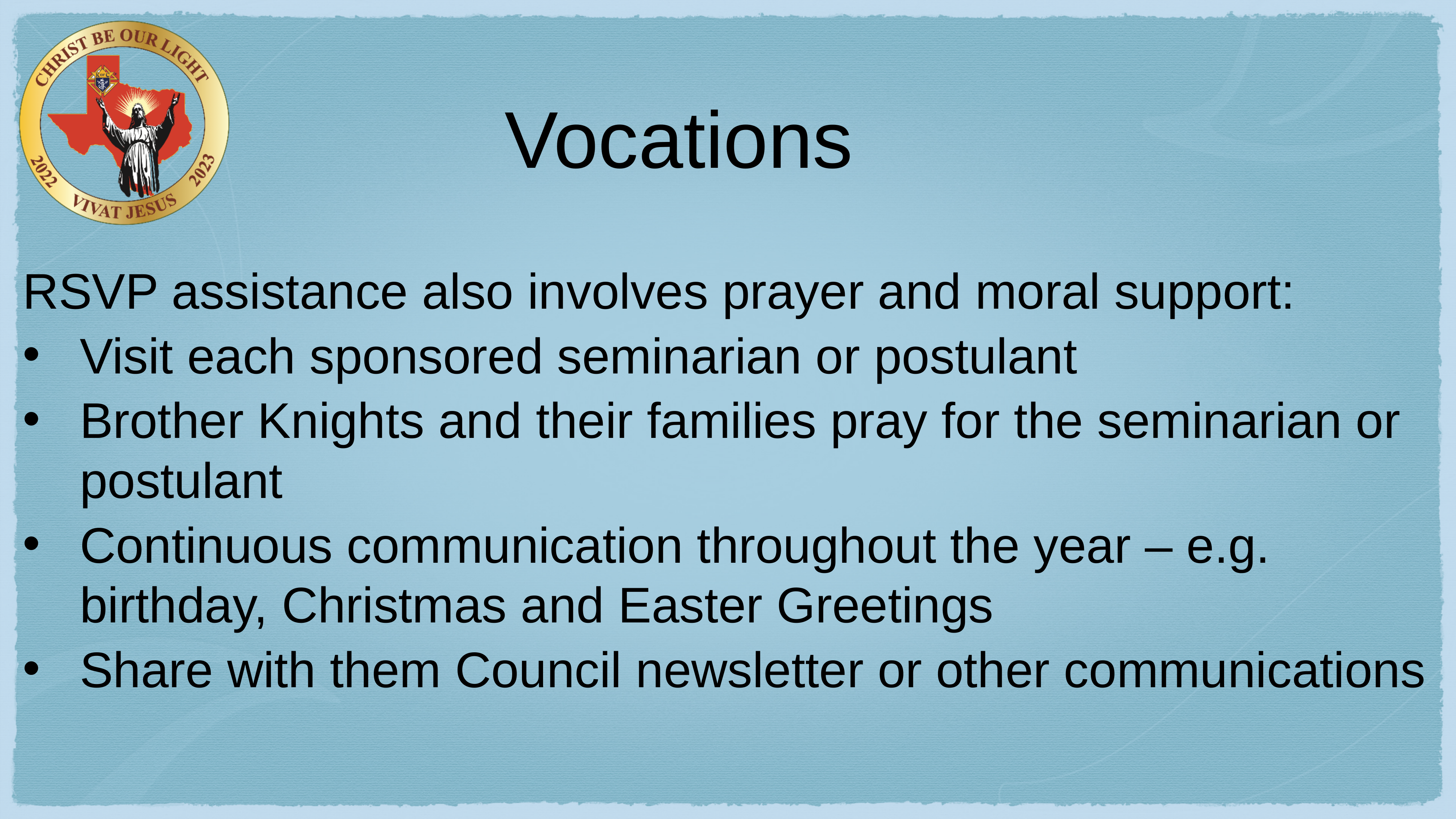

# Vocations
RSVP assistance also involves prayer and moral support:
Visit each sponsored seminarian or postulant
Brother Knights and their families pray for the seminarian or postulant
Continuous communication throughout the year – e.g. birthday, Christmas and Easter Greetings
Share with them Council newsletter or other communications